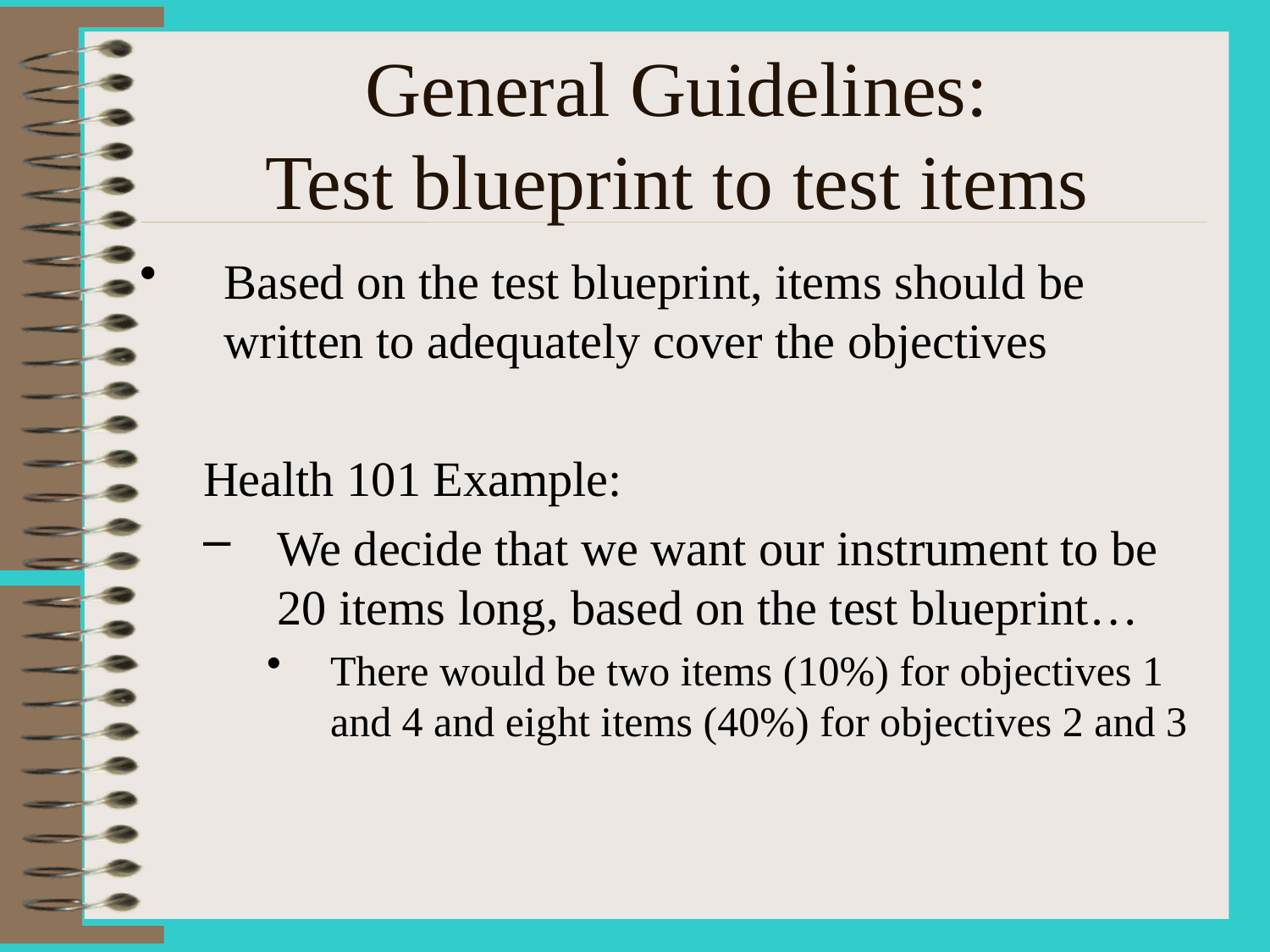

# General Guidelines: Test blueprint to test items
Based on the test blueprint, items should be written to adequately cover the objectives

Health 101 Example:
We decide that we want our instrument to be 20 items long, based on the test blueprint…
There would be two items (10%) for objectives 1 and 4 and eight items (40%) for objectives 2 and 3